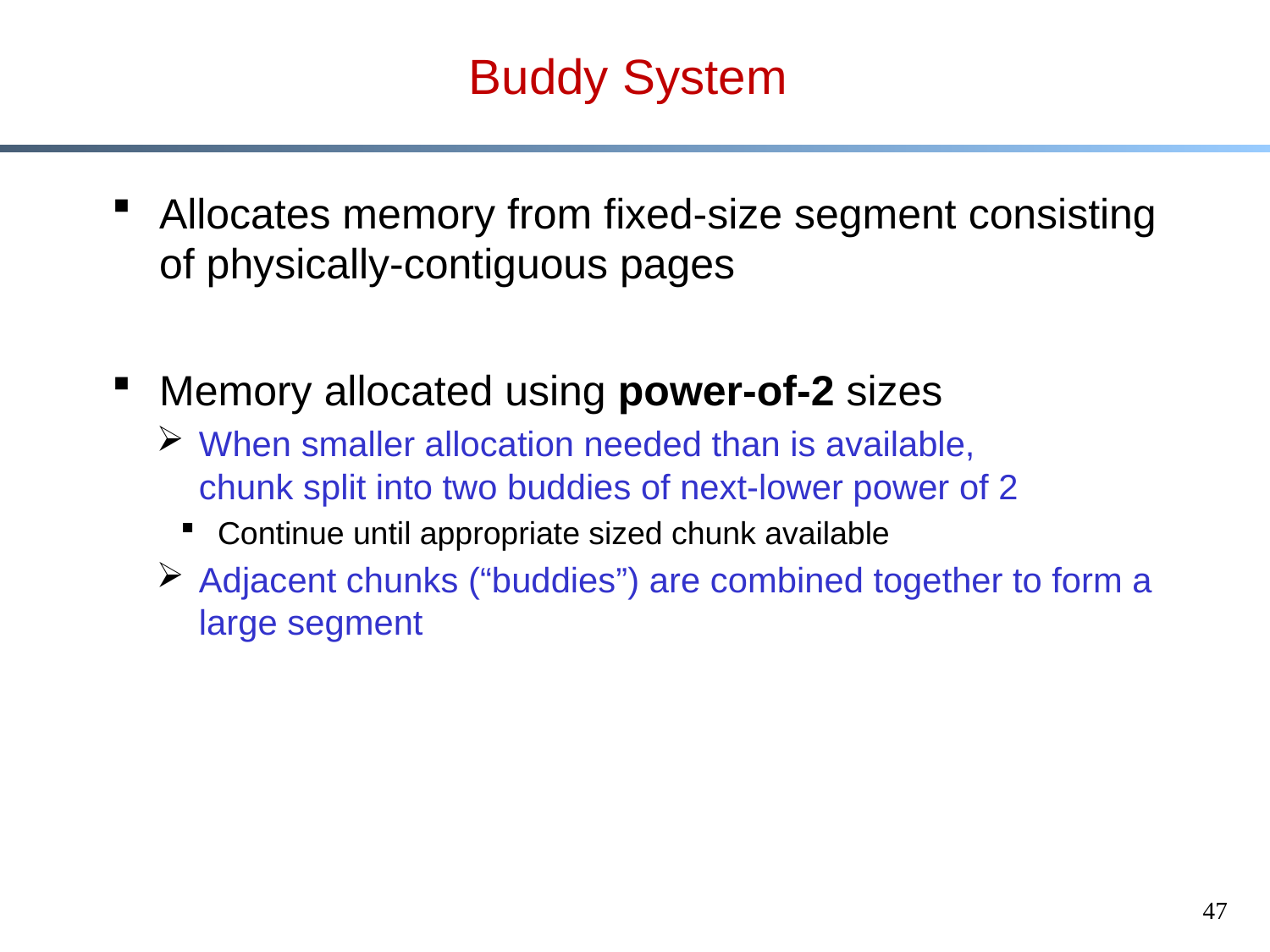

# Buddy System
Allocates memory from fixed-size segment consisting of physically-contiguous pages

Memory allocated using power-of-2 sizes
When smaller allocation needed than is available,
chunk split into two buddies of next-lower power of 2
Continue until appropriate sized chunk available
Adjacent chunks (“buddies”) are combined together to form a large segment
47